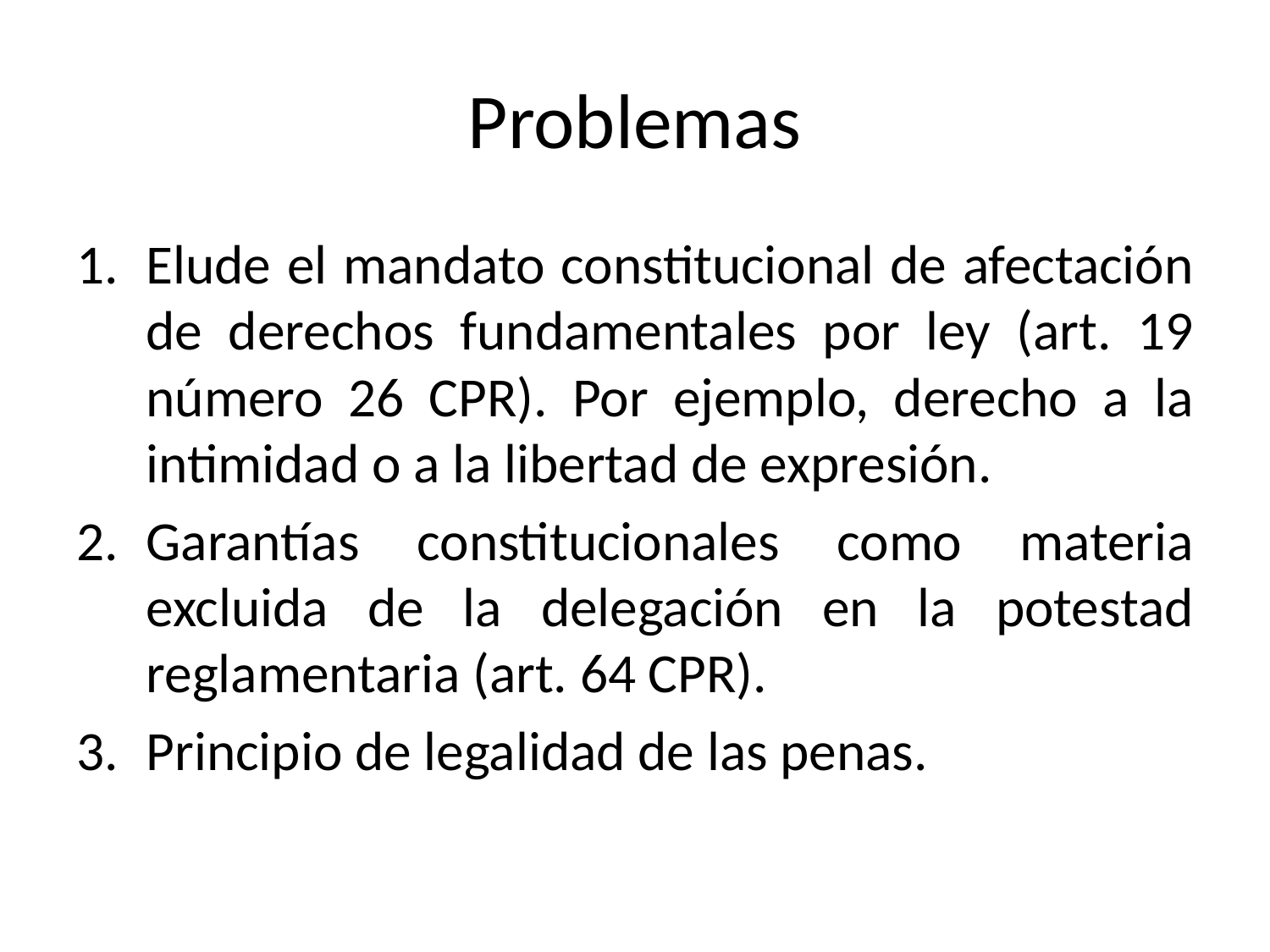

# Problemas
Elude el mandato constitucional de afectación de derechos fundamentales por ley (art. 19 número 26 CPR). Por ejemplo, derecho a la intimidad o a la libertad de expresión.
Garantías constitucionales como materia excluida de la delegación en la potestad reglamentaria (art. 64 CPR).
Principio de legalidad de las penas.